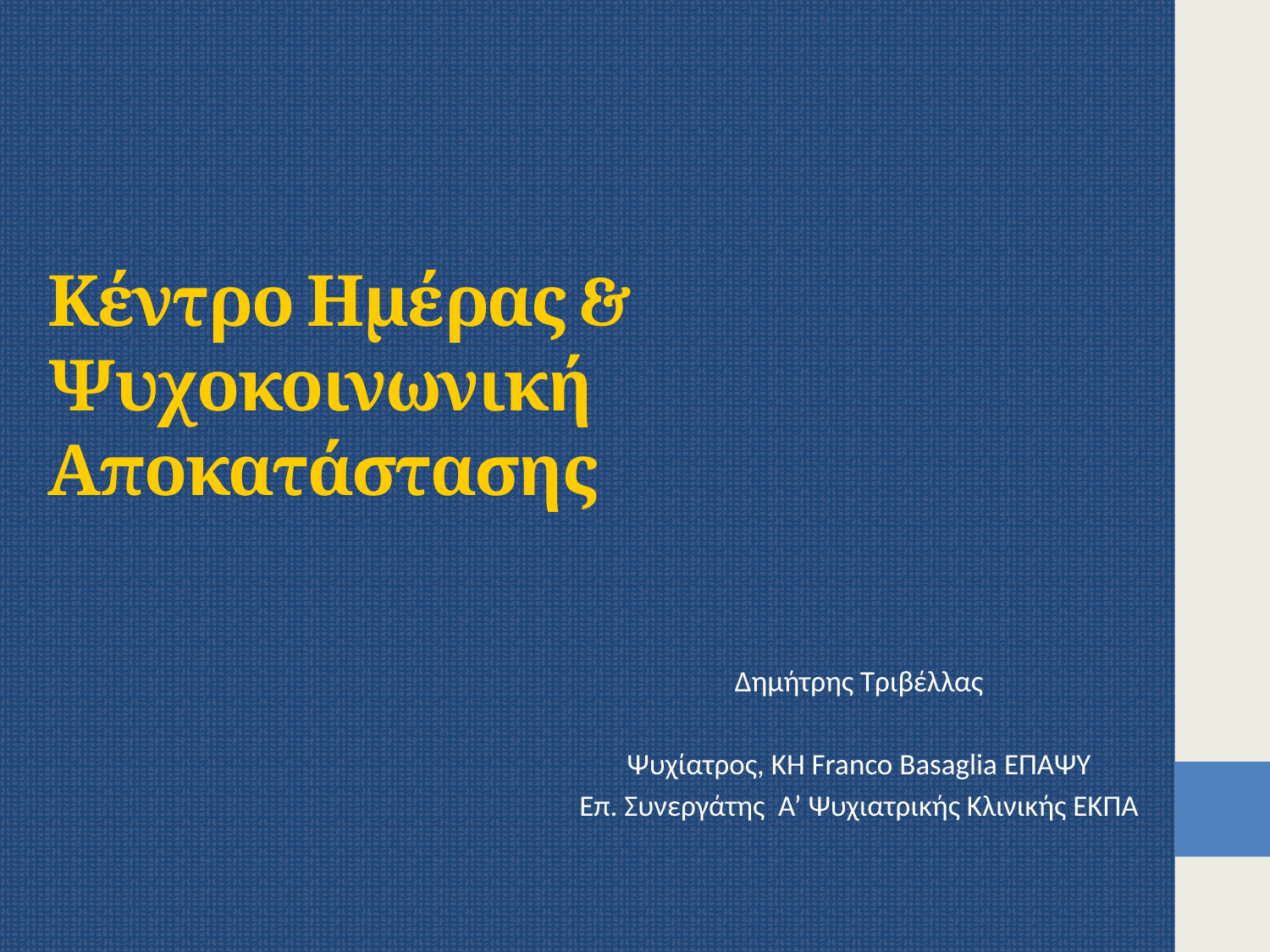

# Κέντρο Ημέρας & Ψυχοκοινωνική Αποκατάστασης
Δημήτρης Τριβέλλας

Ψυχίατρος, KH Franco Basaglia ΕΠΑΨΥ
Επ. Συνεργάτης  Α’ Ψυχιατρικής Κλινικής ΕΚΠΑ